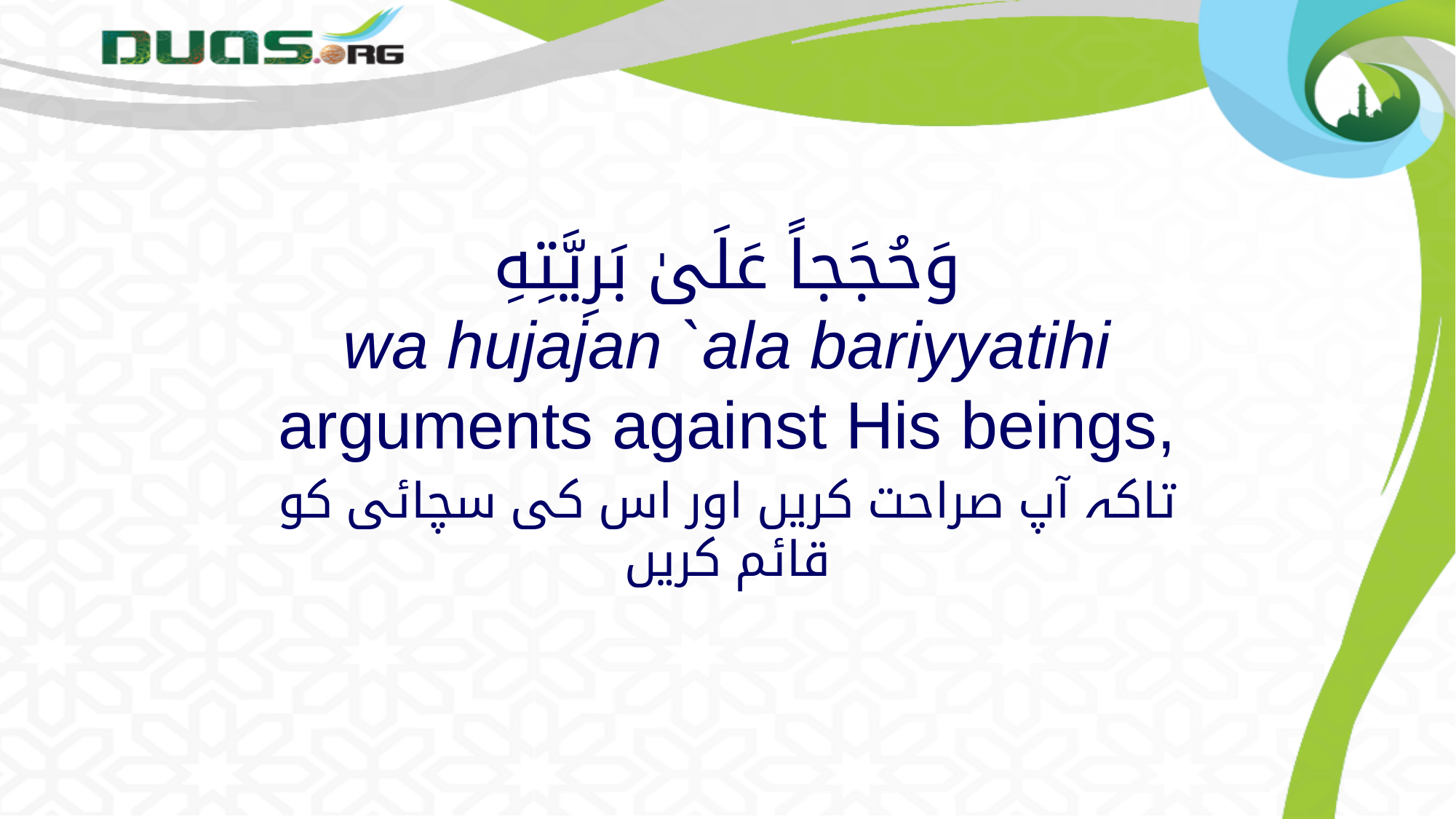

# وَحُجَجاً عَلَىٰ بَرِيَّتِهِ wa hujajan `ala bariyyatihi arguments against His beings,
تاکہ آپ صراحت کریں اور اس کی سچائی کو قائم کریں